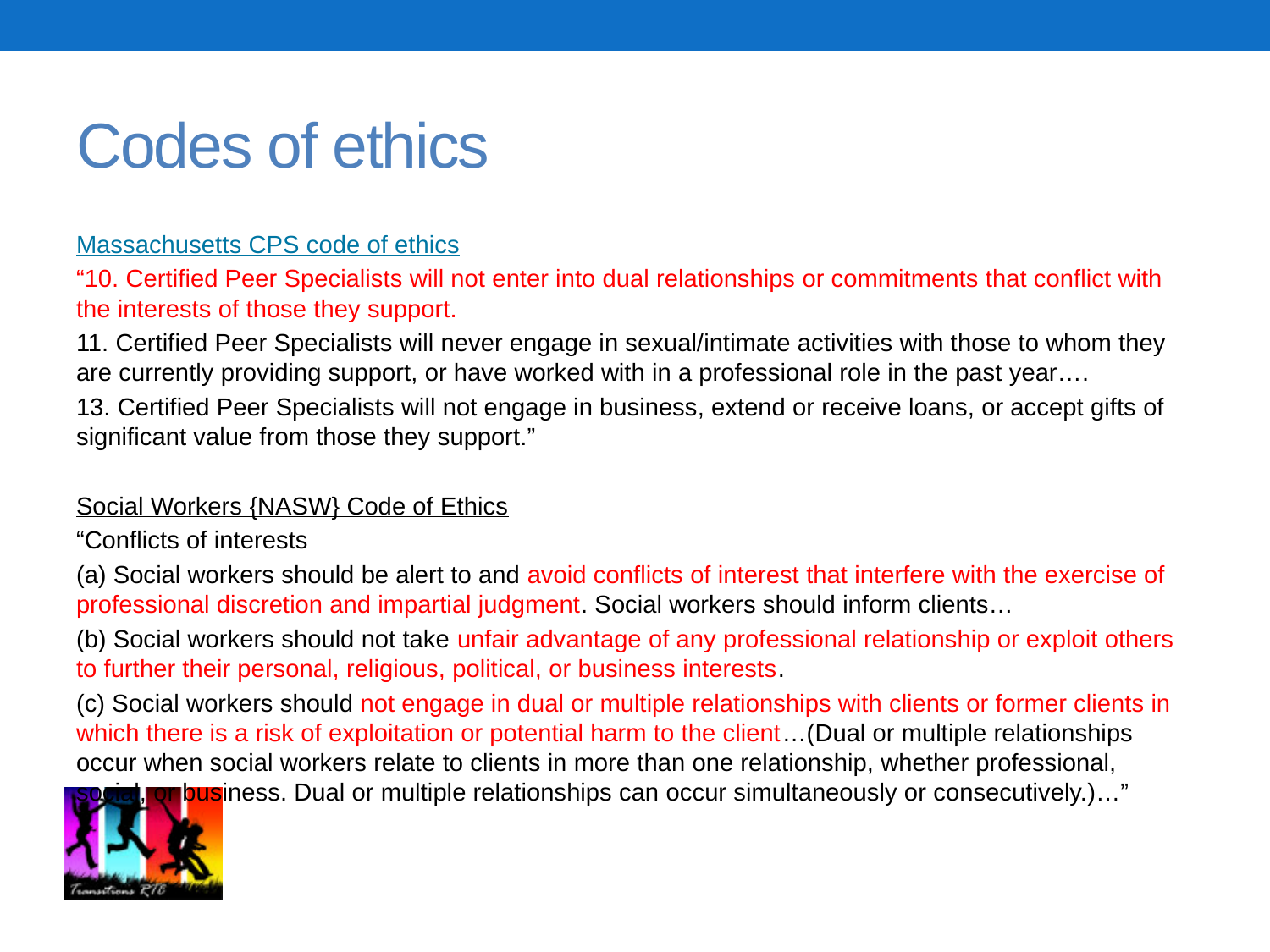

# Codes of ethics
Massachusetts CPS code of ethics
“10. Certified Peer Specialists will not enter into dual relationships or commitments that conflict with the interests of those they support.
11. Certified Peer Specialists will never engage in sexual/intimate activities with those to whom they are currently providing support, or have worked with in a professional role in the past year….
13. Certified Peer Specialists will not engage in business, extend or receive loans, or accept gifts of significant value from those they support.”

Social Workers {NASW} Code of Ethics
“Conflicts of interests
(a) Social workers should be alert to and avoid conflicts of interest that interfere with the exercise of professional discretion and impartial judgment. Social workers should inform clients…
(b) Social workers should not take unfair advantage of any professional relationship or exploit others to further their personal, religious, political, or business interests.
(c) Social workers should not engage in dual or multiple relationships with clients or former clients in which there is a risk of exploitation or potential harm to the client…(Dual or multiple relationships occur when social workers relate to clients in more than one relationship, whether professional, social, or business. Dual or multiple relationships can occur simultaneously or consecutively.)…”